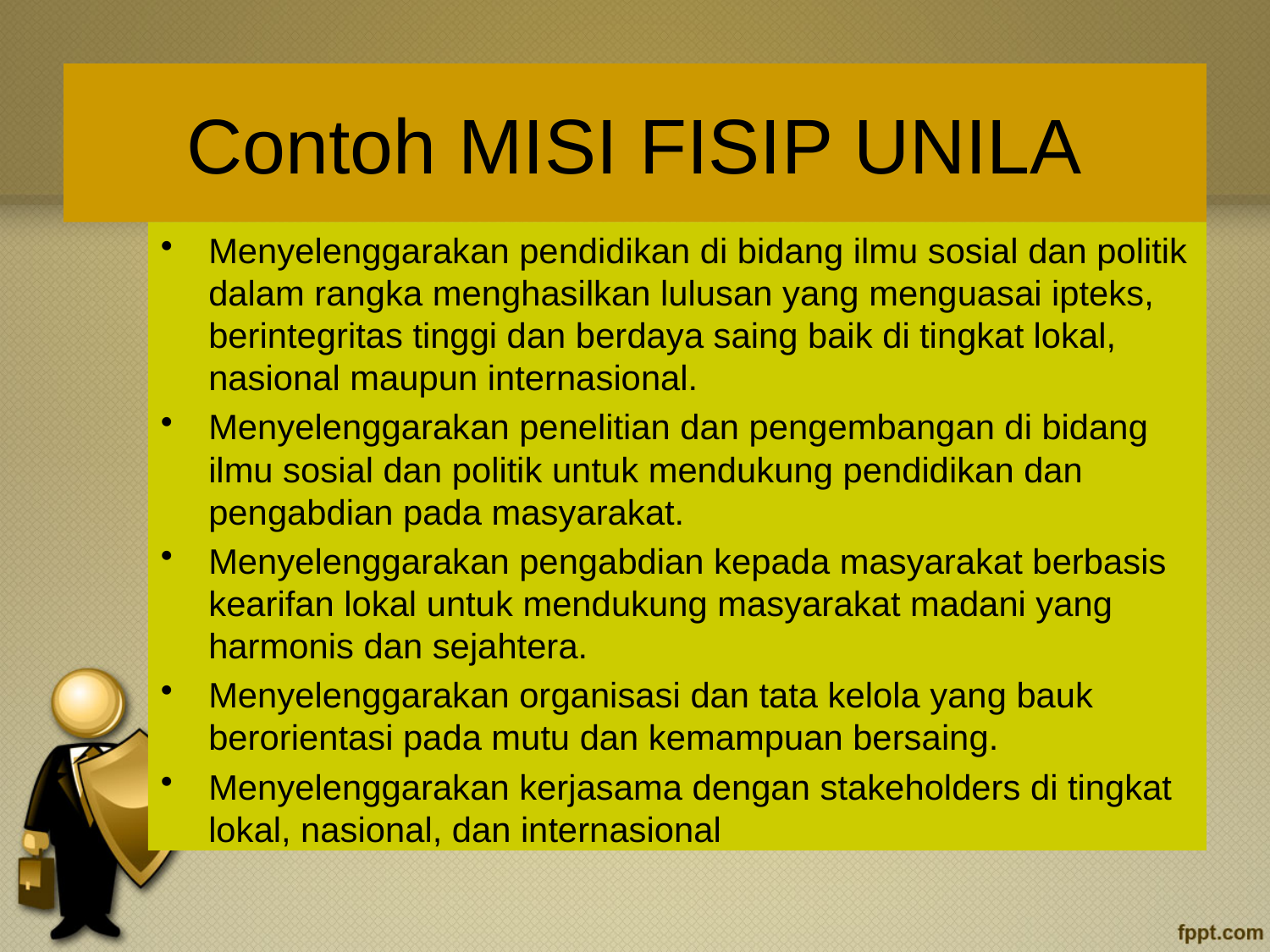

# Contoh MISI FISIP UNILA
Menyelenggarakan pendidikan di bidang ilmu sosial dan politik dalam rangka menghasilkan lulusan yang menguasai ipteks, berintegritas tinggi dan berdaya saing baik di tingkat lokal, nasional maupun internasional.
Menyelenggarakan penelitian dan pengembangan di bidang ilmu sosial dan politik untuk mendukung pendidikan dan pengabdian pada masyarakat.
Menyelenggarakan pengabdian kepada masyarakat berbasis kearifan lokal untuk mendukung masyarakat madani yang harmonis dan sejahtera.
Menyelenggarakan organisasi dan tata kelola yang bauk berorientasi pada mutu dan kemampuan bersaing.
Menyelenggarakan kerjasama dengan stakeholders di tingkat lokal, nasional, dan internasional